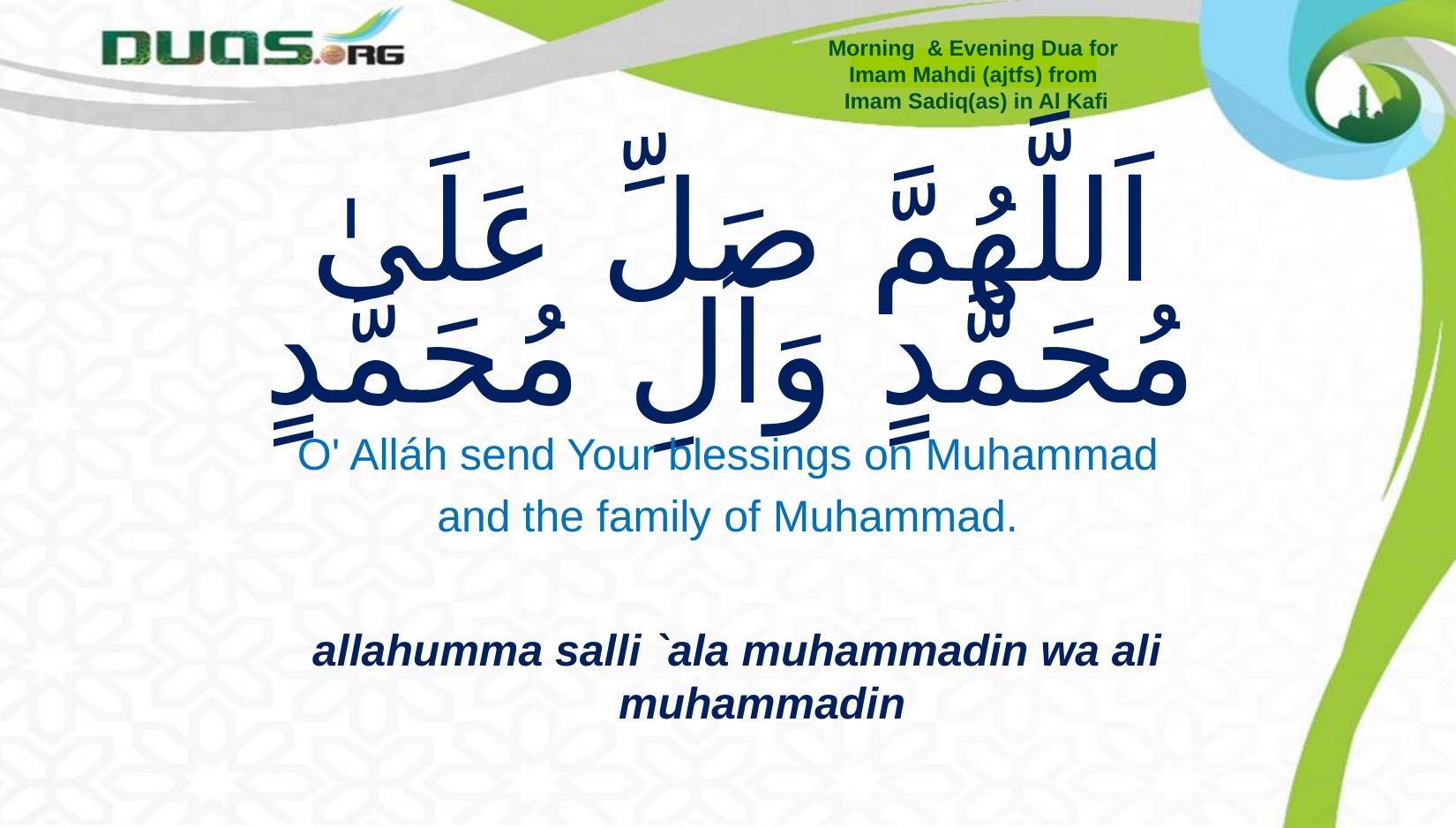

Morning  & Evening Dua for
Imam Mahdi (ajtfs) from
Imam Sadiq(as) in Al Kafi
# اَللَّهُمَّ صَلِّ عَلَىٰ مُحَمَّدٍ وَآلِ مُحَمَّدٍ
O' Alláh send Your blessings on Muhammad
and the family of Muhammad.
allahumma salli `ala muhammadin wa ali muhammadin